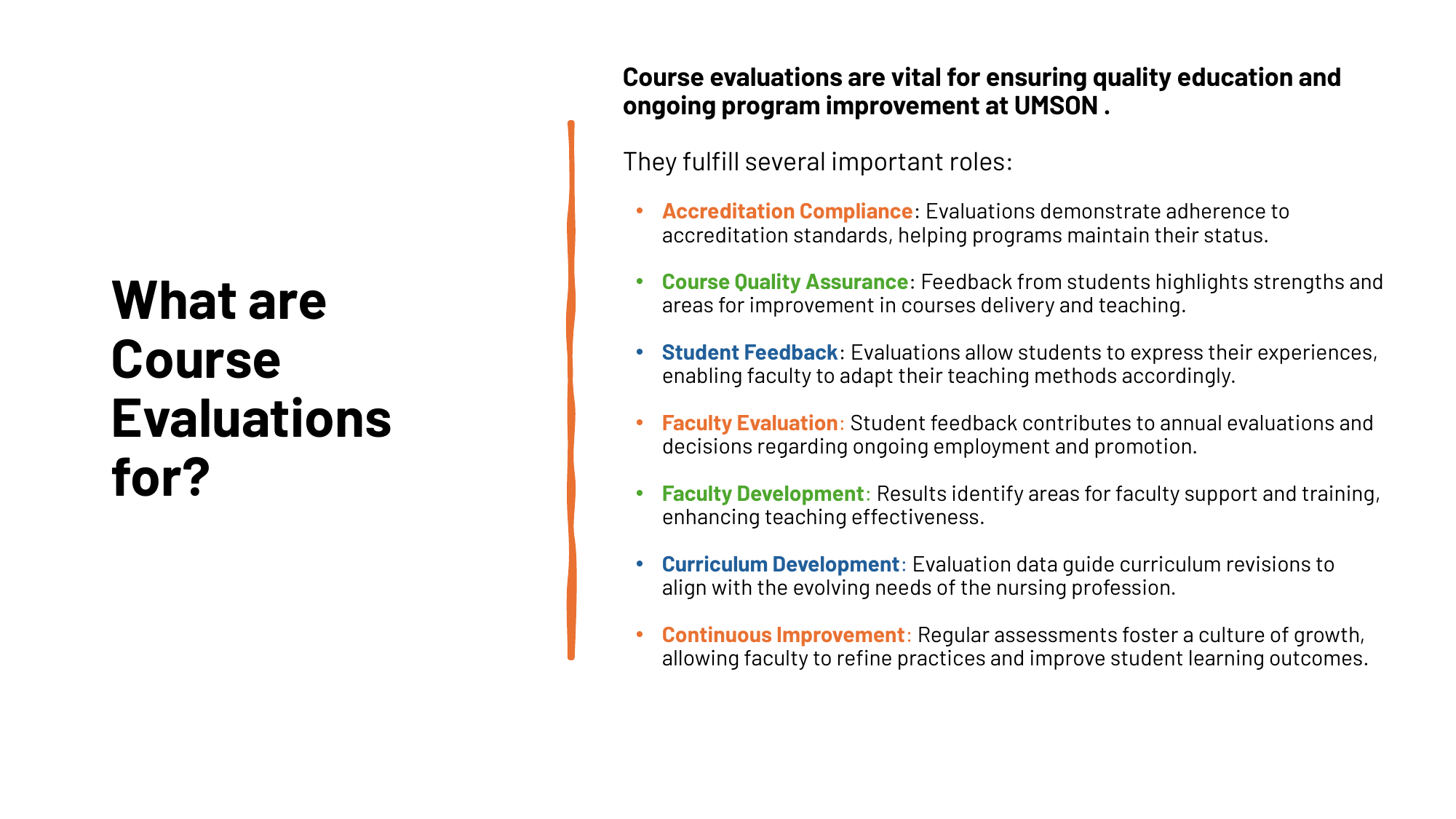

Course evaluations are vital for ensuring quality education and ongoing program improvement at UMSON .
They fulfill several important roles:

Accreditation Compliance: Evaluations demonstrate adherence to accreditation standards, helping programs maintain their status.

Course Quality Assurance: Feedback from students highlights strengths and areas for improvement in courses delivery and teaching.

Student Feedback: Evaluations allow students to express their experiences, enabling faculty to adapt their teaching methods accordingly.

Faculty Evaluation: Student feedback contributes to annual evaluations and decisions regarding ongoing employment and promotion.

Faculty Development: Results identify areas for faculty support and training, enhancing teaching effectiveness.

Curriculum Development: Evaluation data guide curriculum revisions to align with the evolving needs of the nursing profession.

Continuous Improvement: Regular assessments foster a culture of growth, allowing faculty to refine practices and improve student learning outcomes.
What are Course Evaluations for?